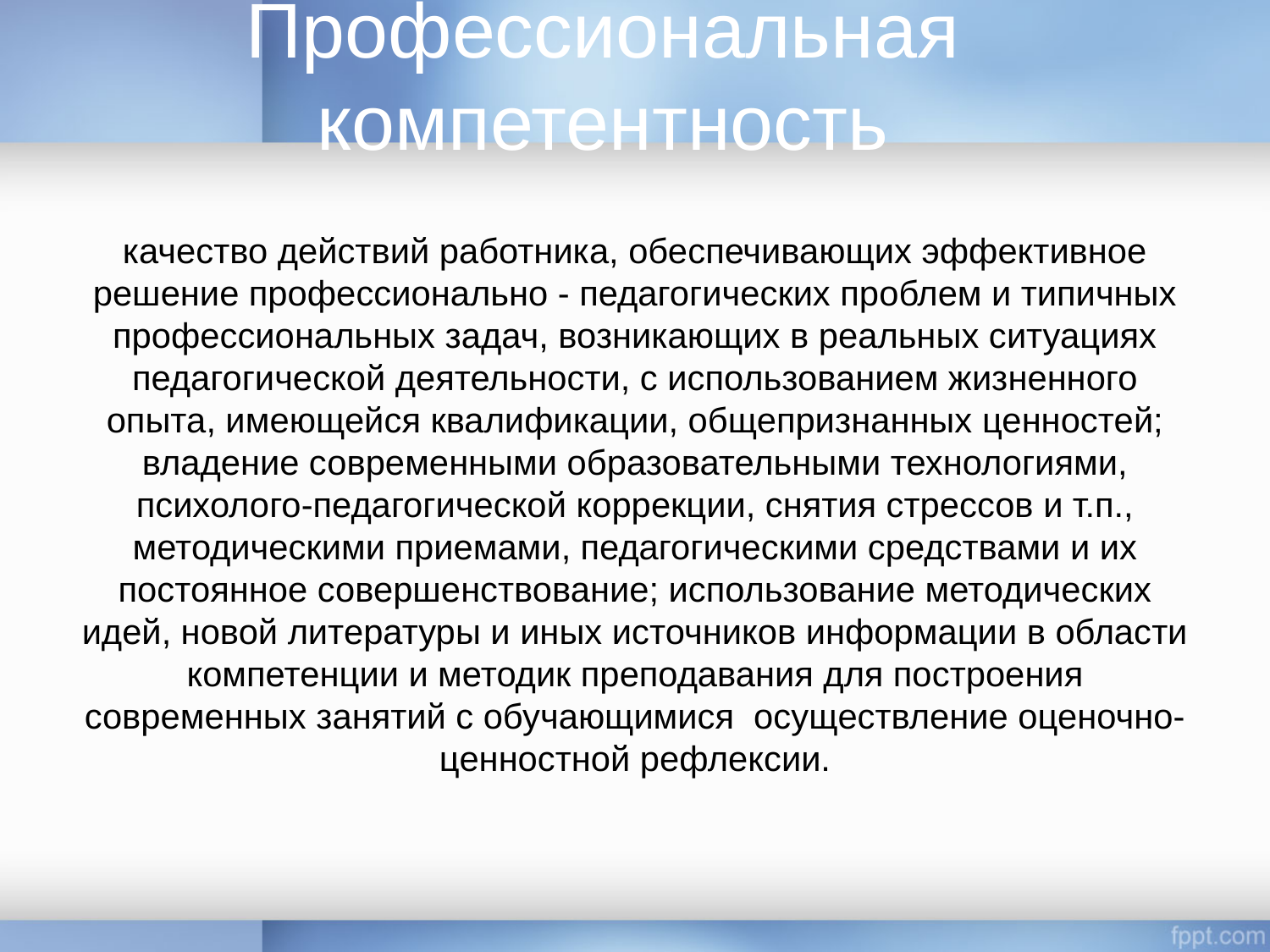

# Профессиональная компетентность
качество действий работника, обеспечивающих эффективное решение профессионально - педагогических проблем и типичных профессиональных задач, возникающих в реальных ситуациях педагогической деятельности, с использованием жизненного опыта, имеющейся квалификации, общепризнанных ценностей; владение современными образовательными технологиями, психолого-педагогической коррекции, снятия стрессов и т.п., методическими приемами, педагогическими средствами и их постоянное совершенствование; использование методических идей, новой литературы и иных источников информации в области компетенции и методик преподавания для построения современных занятий с обучающимися  осуществление оценочно-ценностной рефлексии.